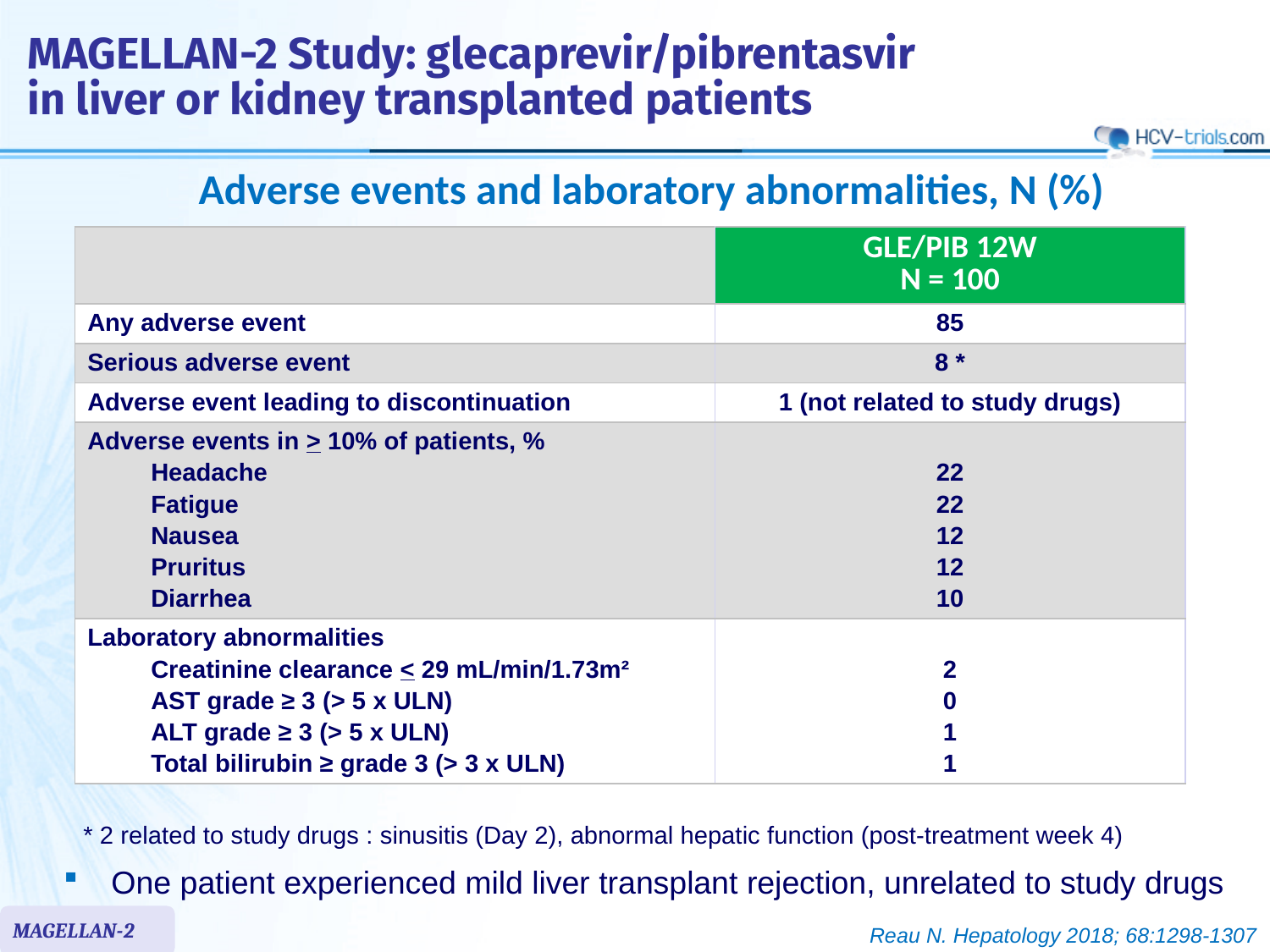

# MAGELLAN-2 Study: glecaprevir/pibrentasvir in liver or kidney transplanted patients
Adverse events and laboratory abnormalities, N (%)
|  | GLE/PIB 12W N = 100 |
| --- | --- |
| Any adverse event | 85 |
| Serious adverse event | 8 \* |
| Adverse event leading to discontinuation | 1 (not related to study drugs) |
| Adverse events in > 10% of patients, % Headache Fatigue Nausea Pruritus Diarrhea | 22 22 12 12 10 |
| Laboratory abnormalities Creatinine clearance < 29 mL/min/1.73m² AST grade ≥ 3 (> 5 x ULN) ALT grade ≥ 3 (> 5 x ULN) Total bilirubin ≥ grade 3 (> 3 x ULN) | 2 0 1 1 |
* 2 related to study drugs : sinusitis (Day 2), abnormal hepatic function (post-treatment week 4)
One patient experienced mild liver transplant rejection, unrelated to study drugs

MAGELLAN-2
Reau N. Hepatology 2018; 68:1298-1307